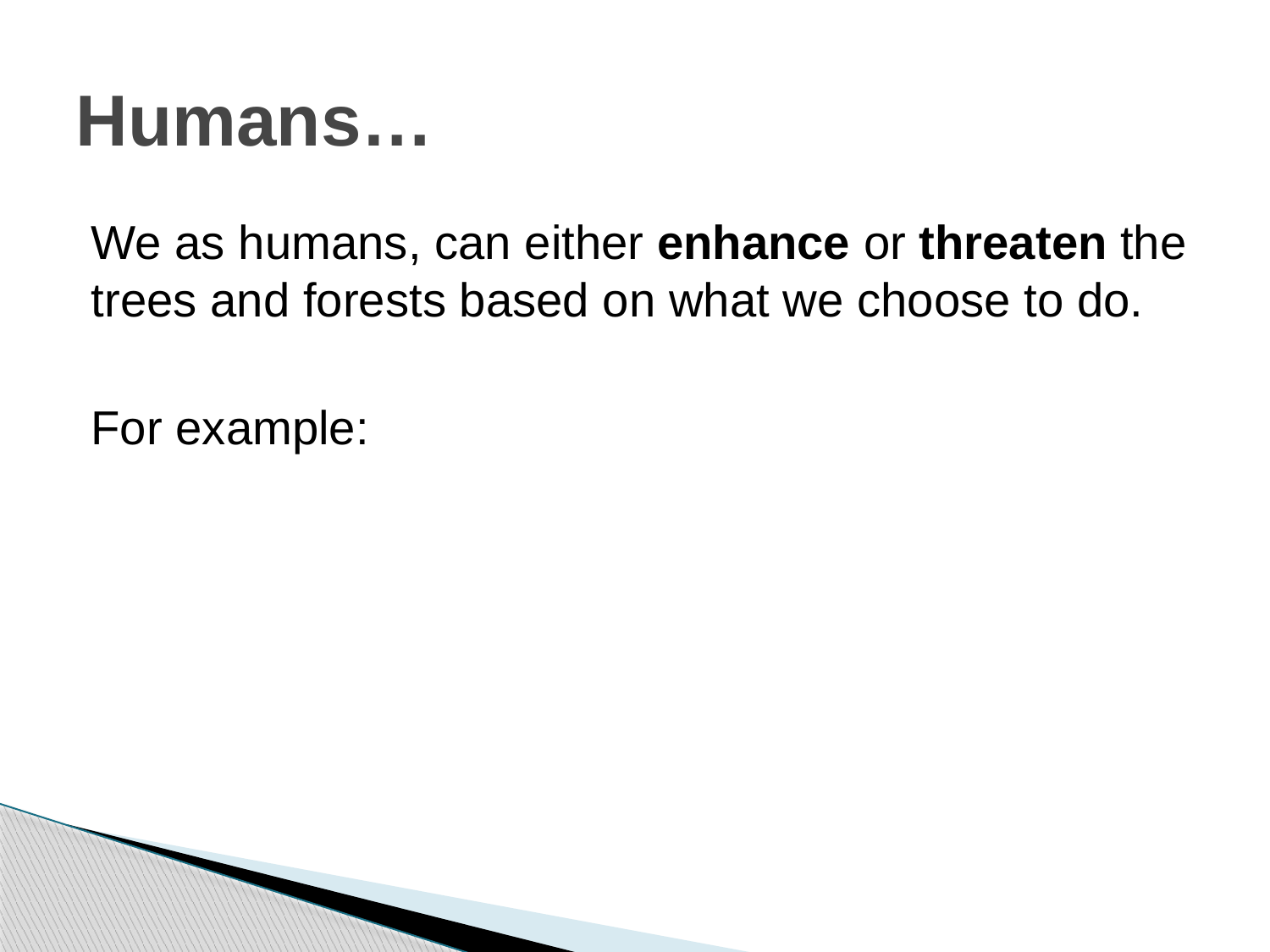

# Humans…
We as humans, can either enhance or threaten the trees and forests based on what we choose to do.

For example: